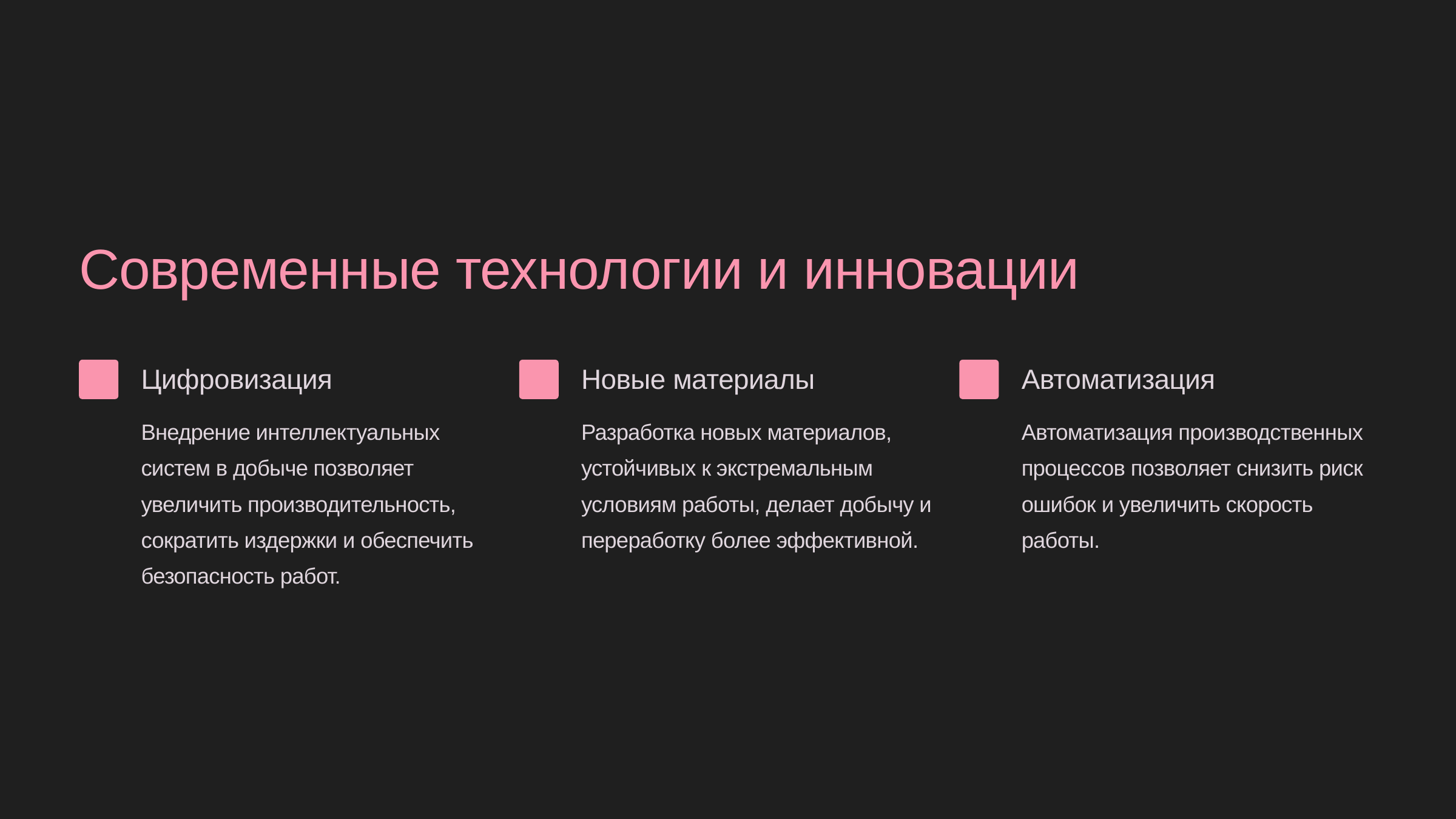

newUROKI.net
Современные технологии и инновации

Цифровизация

Новые материалы

Автоматизация
Внедрение интеллектуальных систем в добыче позволяет увеличить производительность, сократить издержки и обеспечить безопасность работ.
Разработка новых материалов, устойчивых к экстремальным условиям работы, делает добычу и переработку более эффективной.
Автоматизация производственных процессов позволяет снизить риск ошибок и увеличить скорость работы.